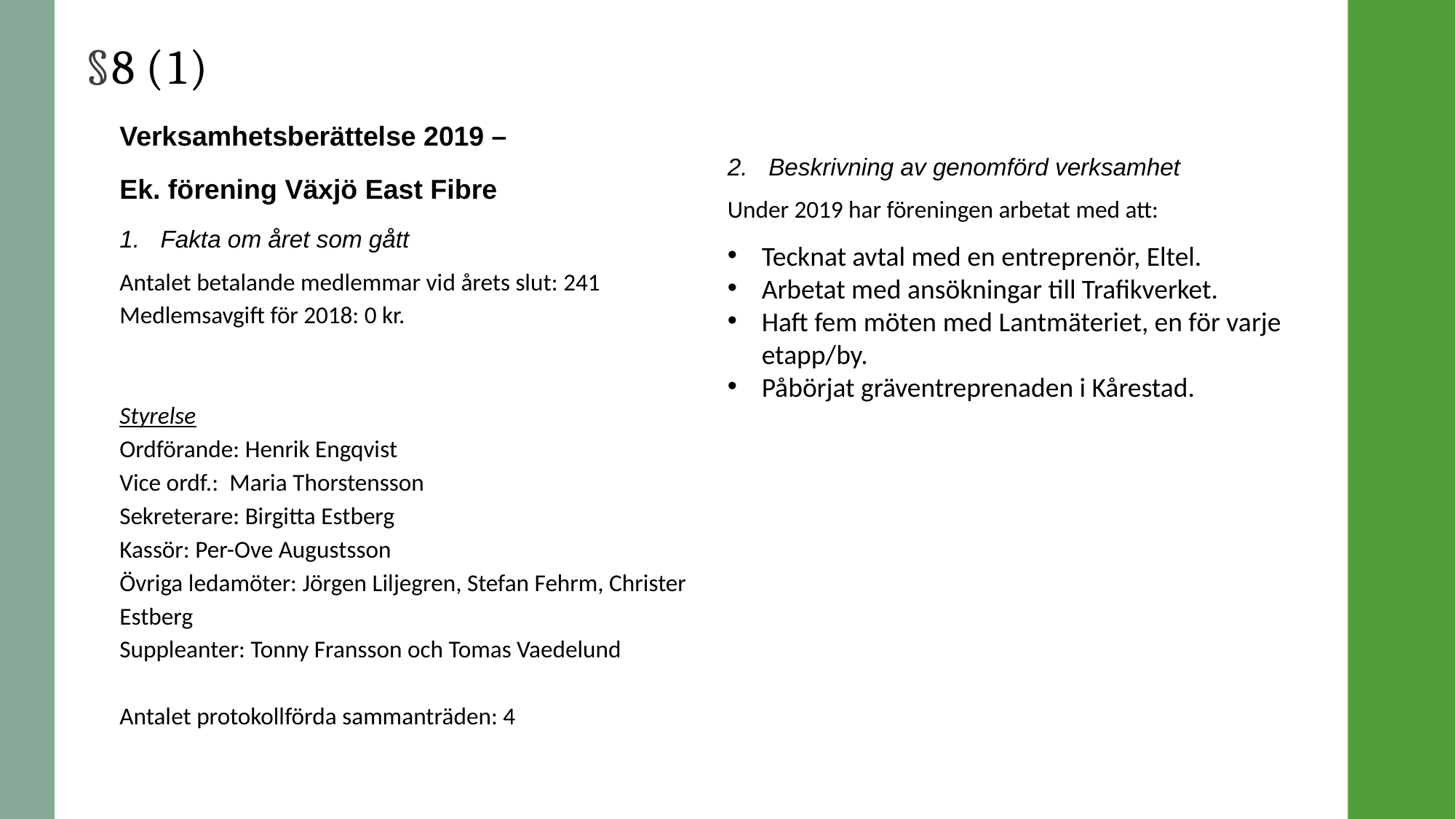

# §8 (1)
Verksamhetsberättelse 2019 –
Ek. förening Växjö East Fibre
Fakta om året som gått
Antalet betalande medlemmar vid årets slut: 241
Medlemsavgift för 2018: 0 kr.

Styrelse
Ordförande: Henrik Engqvist
Vice ordf.:  Maria Thorstensson
Sekreterare: Birgitta Estberg
Kassör: Per-Ove Augustsson
Övriga ledamöter: Jörgen Liljegren, Stefan Fehrm, Christer Estberg
Suppleanter: Tonny Fransson och Tomas Vaedelund

Antalet protokollförda sammanträden: 4

Beskrivning av genomförd verksamhet
Under 2019 har föreningen arbetat med att:
Tecknat avtal med en entreprenör, Eltel.
Arbetat med ansökningar till Trafikverket.
Haft fem möten med Lantmäteriet, en för varje etapp/by.
Påbörjat gräventreprenaden i Kårestad.